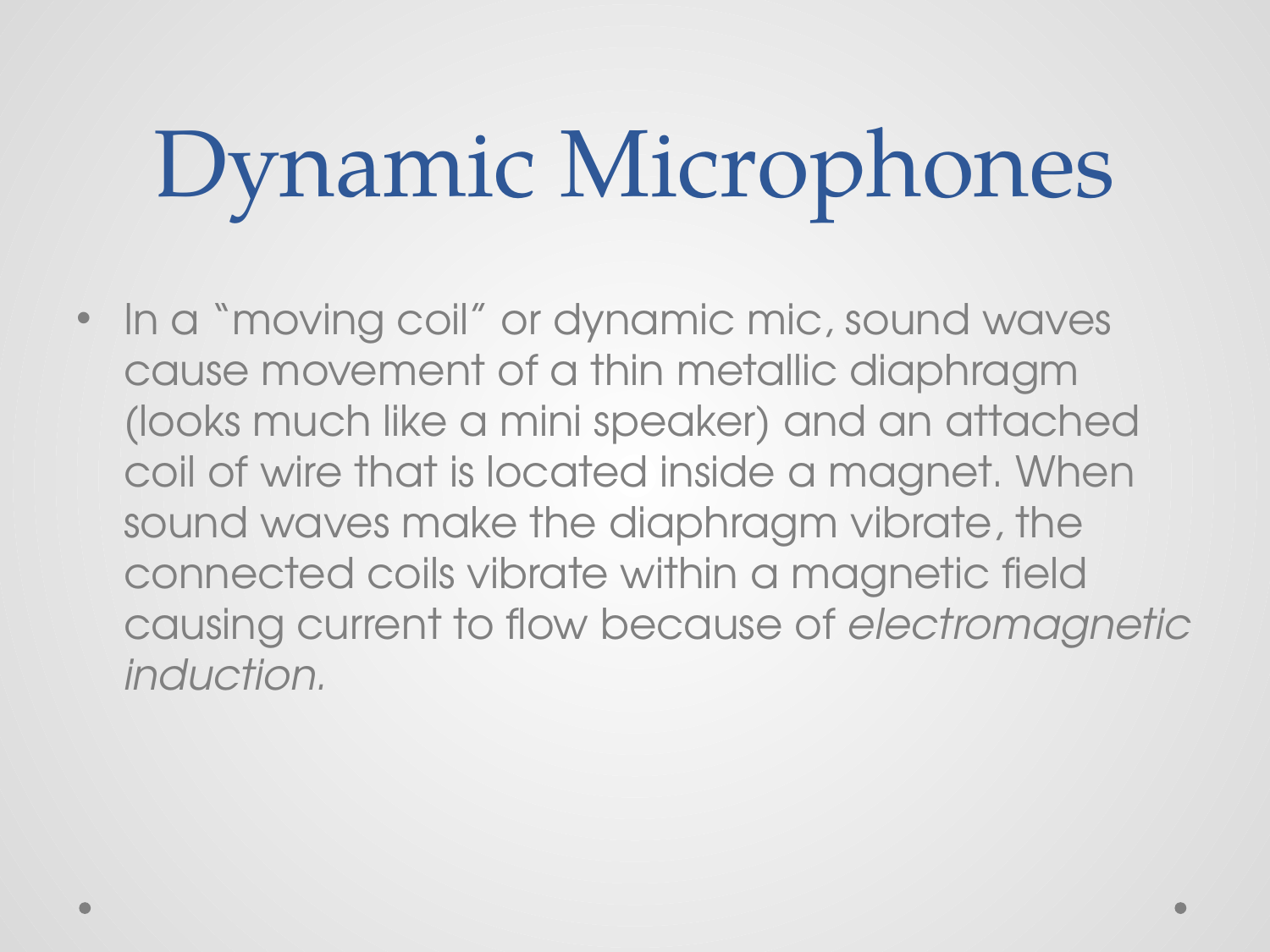

# Dynamic Microphones
In a “moving coil” or dynamic mic, sound waves cause movement of a thin metallic diaphragm (looks much like a mini speaker) and an attached coil of wire that is located inside a magnet. When sound waves make the diaphragm vibrate, the connected coils vibrate within a magnetic field causing current to flow because of electromagnetic induction.